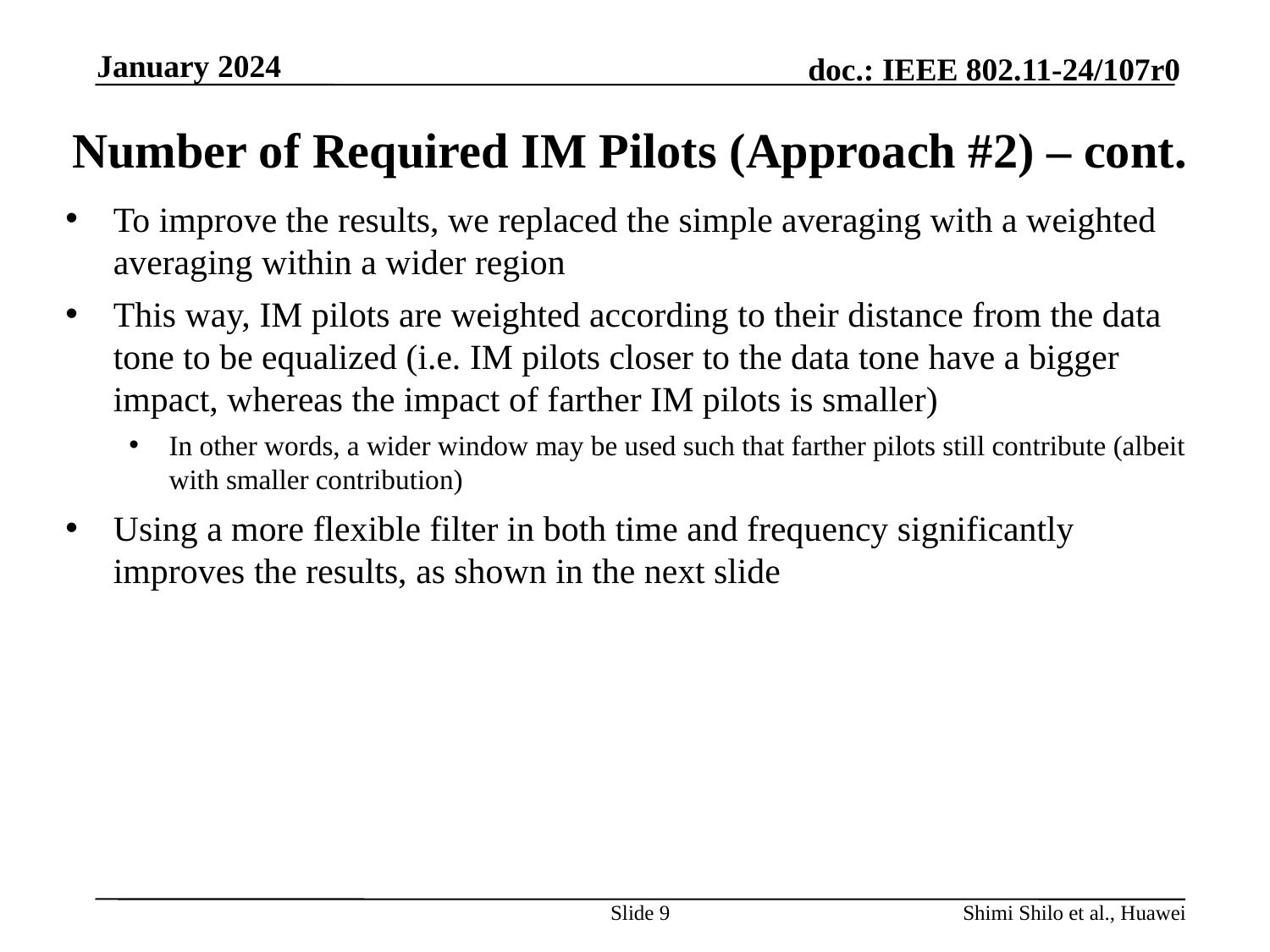

January 2024
# Number of Required IM Pilots (Approach #2) – cont.
To improve the results, we replaced the simple averaging with a weighted averaging within a wider region
This way, IM pilots are weighted according to their distance from the data tone to be equalized (i.e. IM pilots closer to the data tone have a bigger impact, whereas the impact of farther IM pilots is smaller)
In other words, a wider window may be used such that farther pilots still contribute (albeit with smaller contribution)
Using a more flexible filter in both time and frequency significantly improves the results, as shown in the next slide
Slide 9
Shimi Shilo et al., Huawei